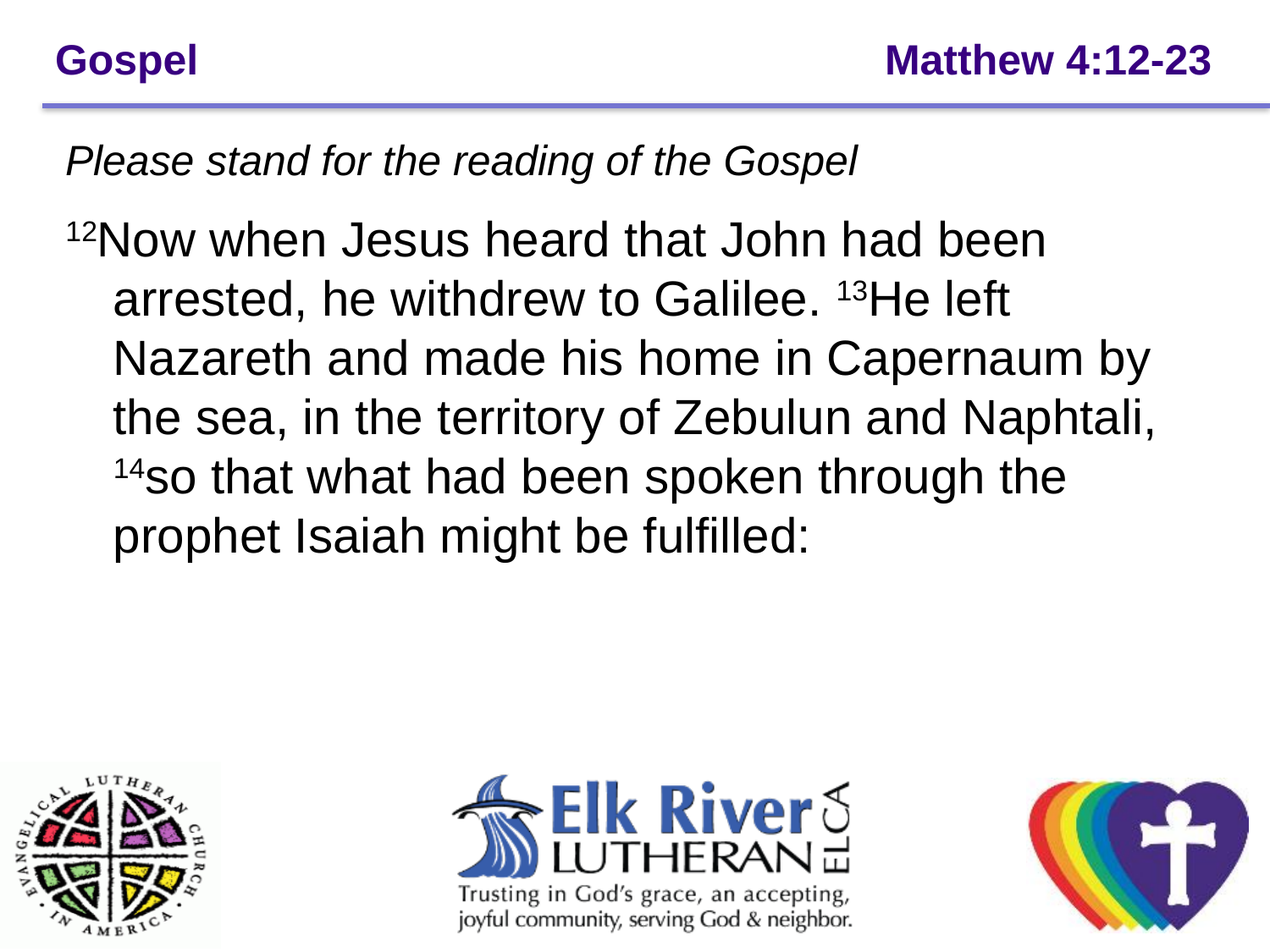

# Gospel		                                      Matthew 4:12-23
Please stand for the reading of the Gospel
12Now when Jesus heard that John had been arrested, he withdrew to Galilee. 13He left Nazareth and made his home in Capernaum by the sea, in the territory of Zebulun and Naphtali, 14so that what had been spoken through the prophet Isaiah might be fulfilled: